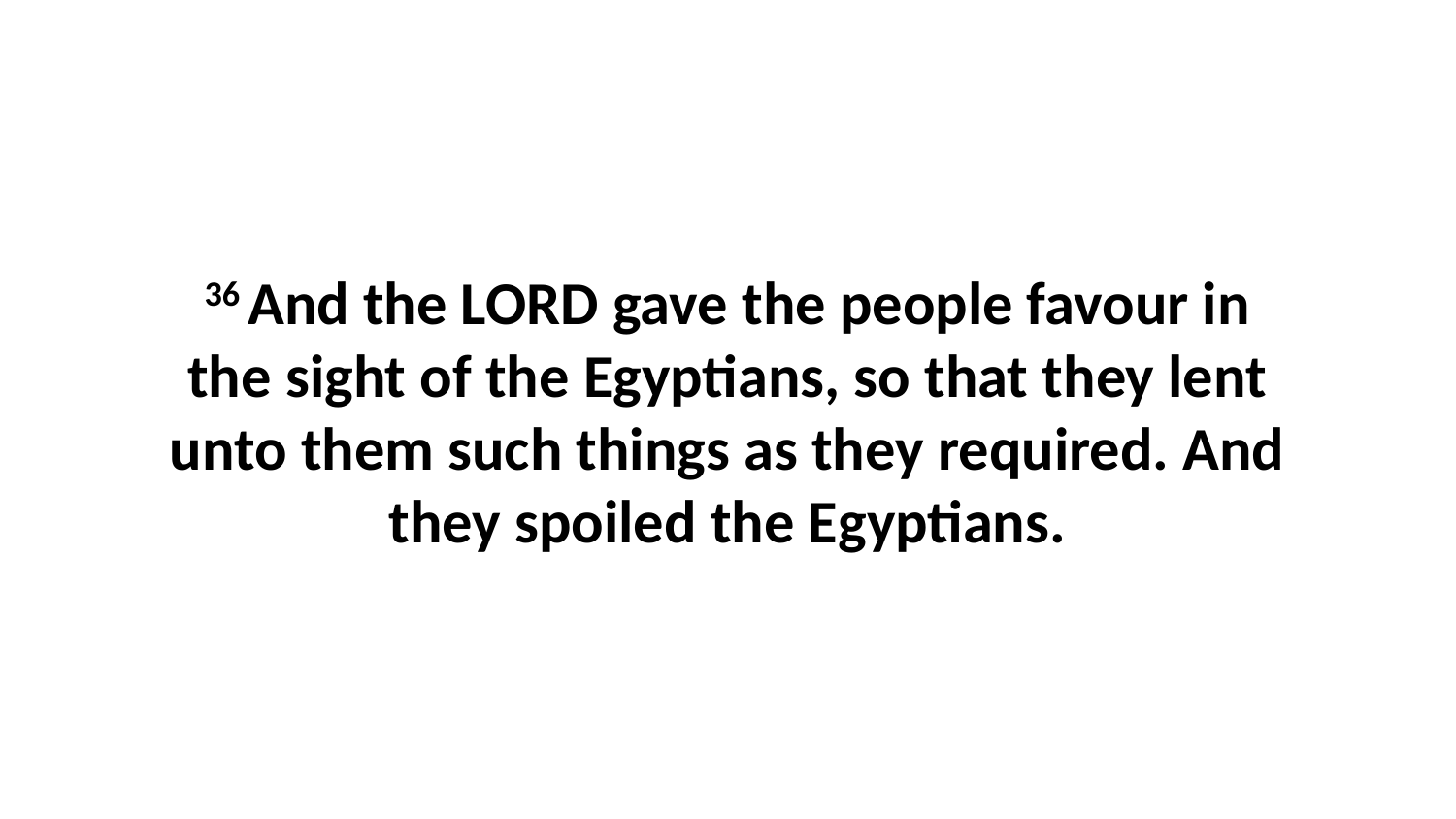

36 And the LORD gave the people favour in the sight of the Egyptians, so that they lent unto them such things as they required. And they spoiled the Egyptians.